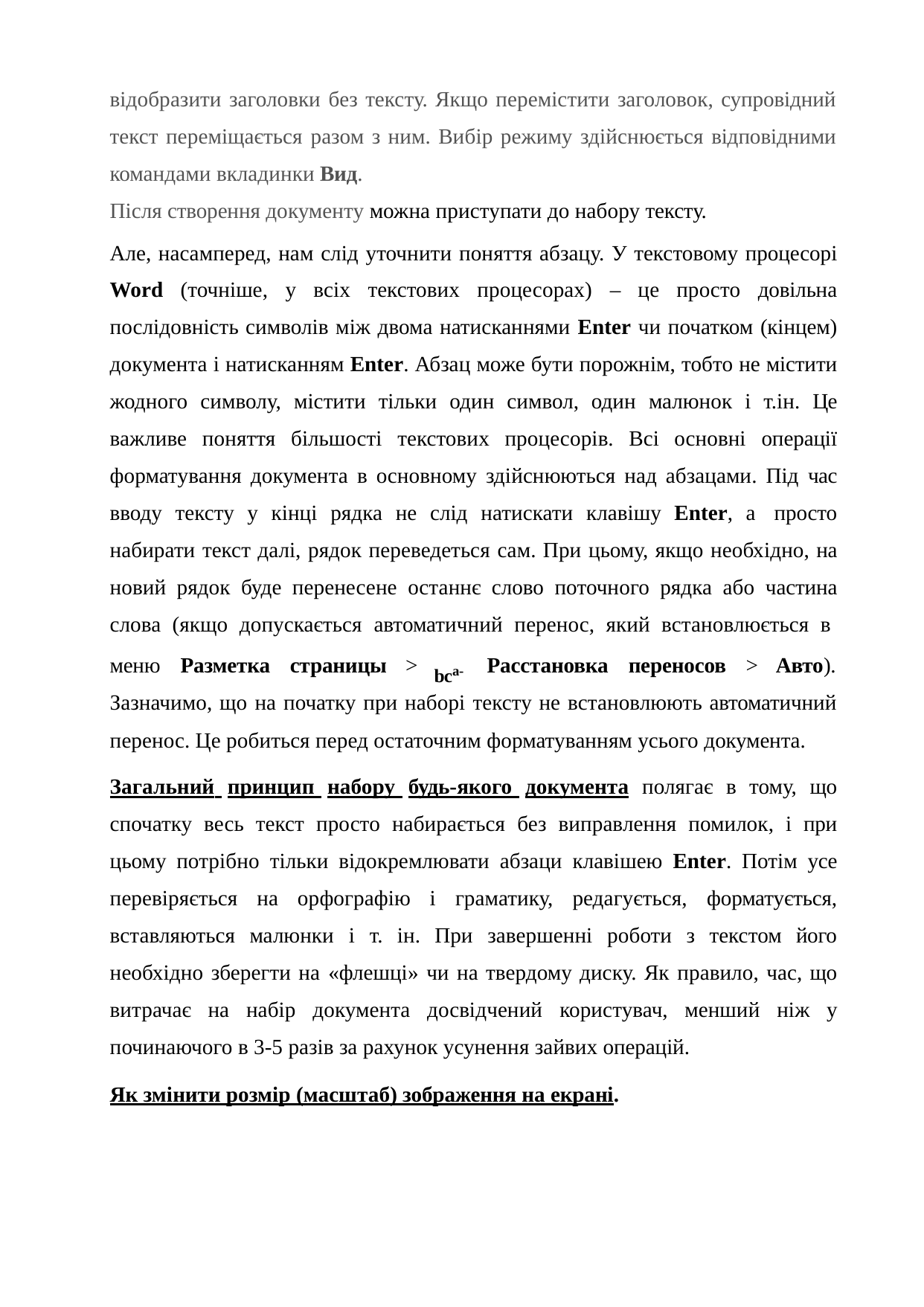

відобразити заголовки без тексту. Якщо перемістити заголовок, супровідний текст переміщається разом з ним. Вибір режиму здійснюється відповідними командами вкладинки Вид.
Після створення документу можна приступати до набору тексту.
Але, насамперед, нам слід уточнити поняття абзацу. У текстовому процесорі Word  (точніше,  у  всіх  текстових  процесорах)  –  це  просто  довільна послідовність символів між двома натисканнями Enter чи початком (кінцем) документа і натисканням Enter. Абзац може бути порожнім, тобто не містити жодного символу, містити тільки один символ, один малюнок і т.ін. Це важливе  поняття  більшості  текстових  процесорів.  Всі  основні  операції форматування документа в основному здійснюються над абзацами. Під час вводу тексту у кінці рядка не слід натискати клавішу Enter, а  просто набирати текст далі, рядок переведеться сам. При цьому, якщо необхідно, на новий рядок буде перенесене останнє слово поточного рядка або частина слова (якщо допускається автоматичний перенос, який встановлюється в
bca-
меню	Разметка	страницы	>	Расстановка	переносов	>	Авто).
Зазначимо, що на початку при наборі тексту не встановлюють автоматичний перенос. Це робиться перед остаточним форматуванням усього документа.
Загальний принцип набору будь-якого документа полягає в тому, що спочатку весь текст просто набирається без виправлення помилок, і при цьому потрібно тільки відокремлювати абзаци клавішею Enter. Потім усе перевіряється  на  орфографію  і  граматику,  редагується,  форматується, вставляються  малюнки  і  т.  ін.  При  завершенні  роботи  з  текстом  його необхідно зберегти на «флешці» чи на твердому диску. Як правило, час, що витрачає  на  набір  документа  досвідчений  користувач,  менший  ніж  у починаючого в 3-5 разів за рахунок усунення зайвих операцій.
Як змінити розмір (масштаб) зображення на екрані.